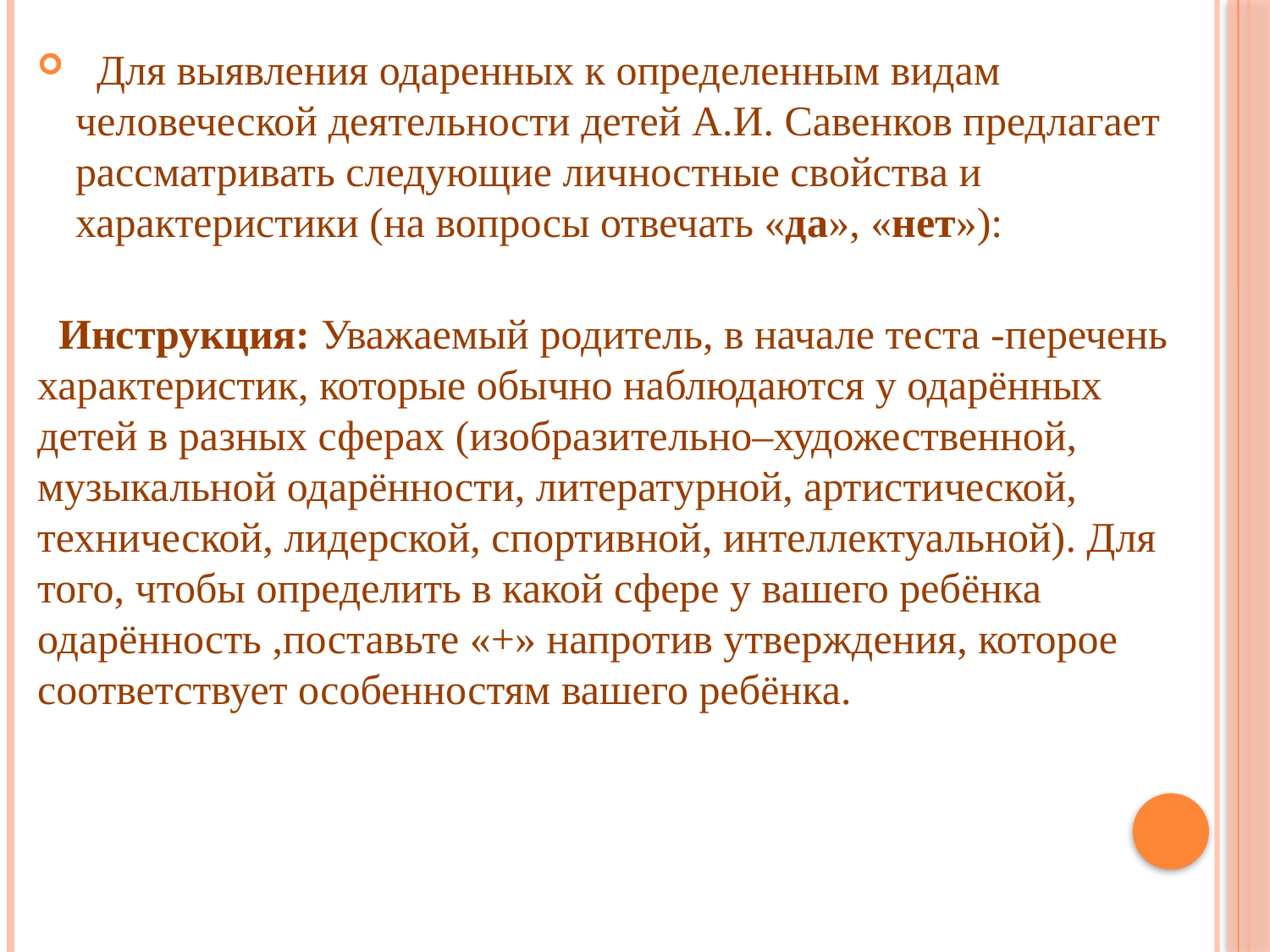

Для выявления одаренных к определенным видам человеческой деятельности детей А.И. Савенков предлагает рассматривать следующие личностные свойства и характеристики (на вопросы отвечать «да», «нет»):
  Инструкция: Уважаемый родитель, в начале теста -перечень характеристик, которые обычно наблюдаются у одарённых детей в разных сферах (изобразительно–художественной, музыкальной одарённости, литературной, артистической, технической, лидерской, спортивной, интеллектуальной). Для того, чтобы определить в какой сфере у вашего ребёнка одарённость ,поставьте «+» напротив утверждения, которое соответствует особенностям вашего ребёнка.